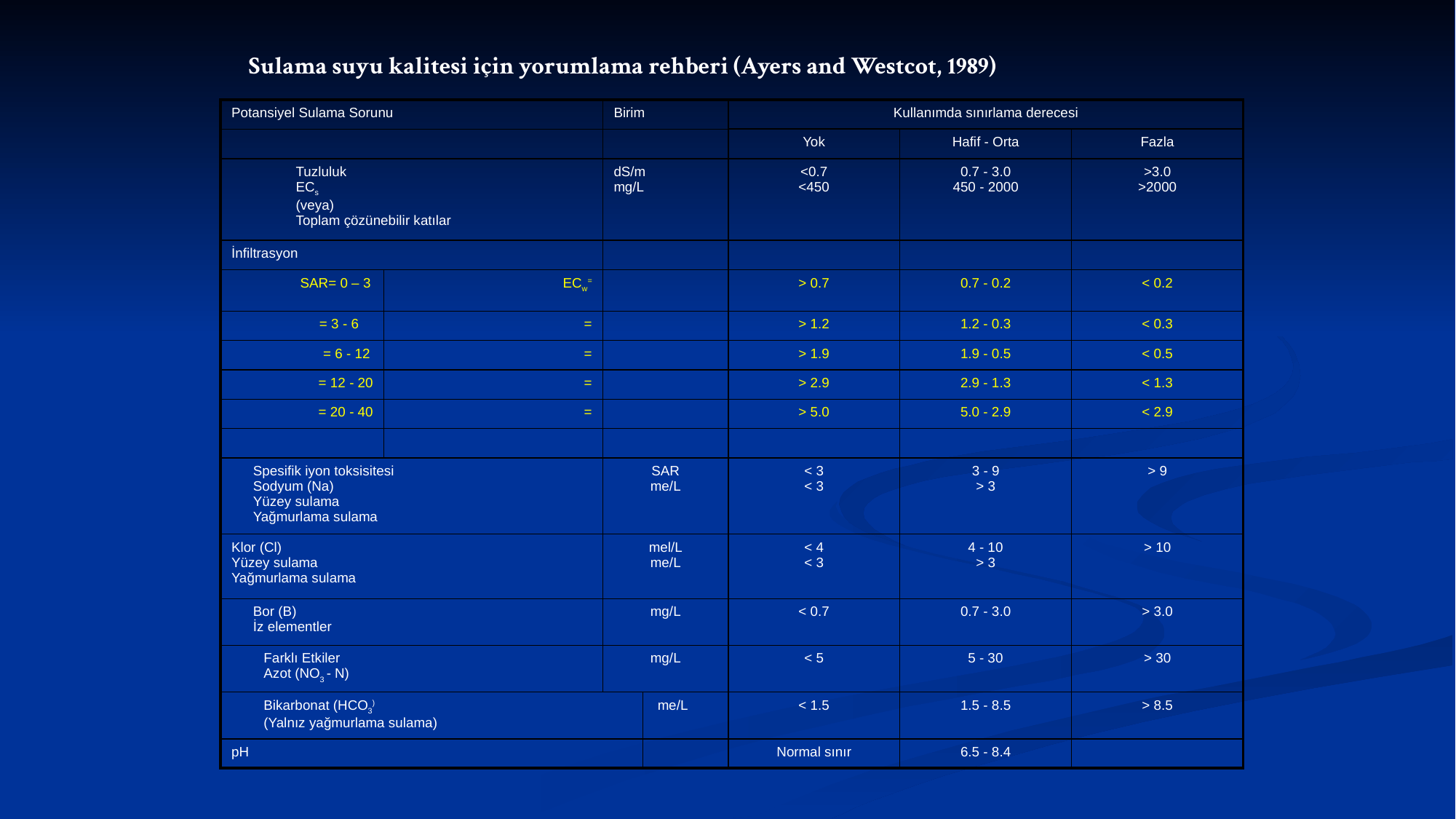

Sulama suyu kalitesi için yorumlama rehberi (Ayers and Westcot, 1989)
| Potansiyel Sulama Sorunu |  | Birim |  | Kullanımda sınırlama derecesi |  |  |
| --- | --- | --- | --- | --- | --- | --- |
|  |  |  |  | Yok | Hafif - Orta | Fazla |
| Tuzluluk ECs (veya) Toplam çözünebilir katılar |  | dS/m mg/L |  | <0.7 <450 | 0.7 - 3.0 450 - 2000 | >3.0 >2000 |
| İnfiltrasyon |  |  |  |  |  |  |
| SAR= 0 – 3 | ECw= |  |  | > 0.7 | 0.7 - 0.2 | < 0.2 |
| = 3 - 6 | = |  |  | > 1.2 | 1.2 - 0.3 | < 0.3 |
| = 6 - 12 | = |  |  | > 1.9 | 1.9 - 0.5 | < 0.5 |
| = 12 - 20 | = |  |  | > 2.9 | 2.9 - 1.3 | < 1.3 |
| = 20 - 40 | = |  |  | > 5.0 | 5.0 - 2.9 | < 2.9 |
|  |  |  |  |  |  |  |
| Spesifik iyon toksisitesi Sodyum (Na) Yüzey sulama Yağmurlama sulama |  | SAR me/L |  | < 3 < 3 | 3 - 9 > 3 | > 9 |
| Klor (Cl) Yüzey sulama Yağmurlama sulama |  | mel/L me/L |  | < 4 < 3 | 4 - 10 > 3 | > 10 |
| Bor (B) İz elementler |  | mg/L |  | < 0.7 | 0.7 - 3.0 | > 3.0 |
| Farklı Etkiler Azot (NO3 - N) |  | mg/L |  | < 5 | 5 - 30 | > 30 |
| Bikarbonat (HCO3) (Yalnız yağmurlama sulama) |  |  | me/L | < 1.5 | 1.5 - 8.5 | > 8.5 |
| pH |  |  |  | Normal sınır | 6.5 - 8.4 |  |